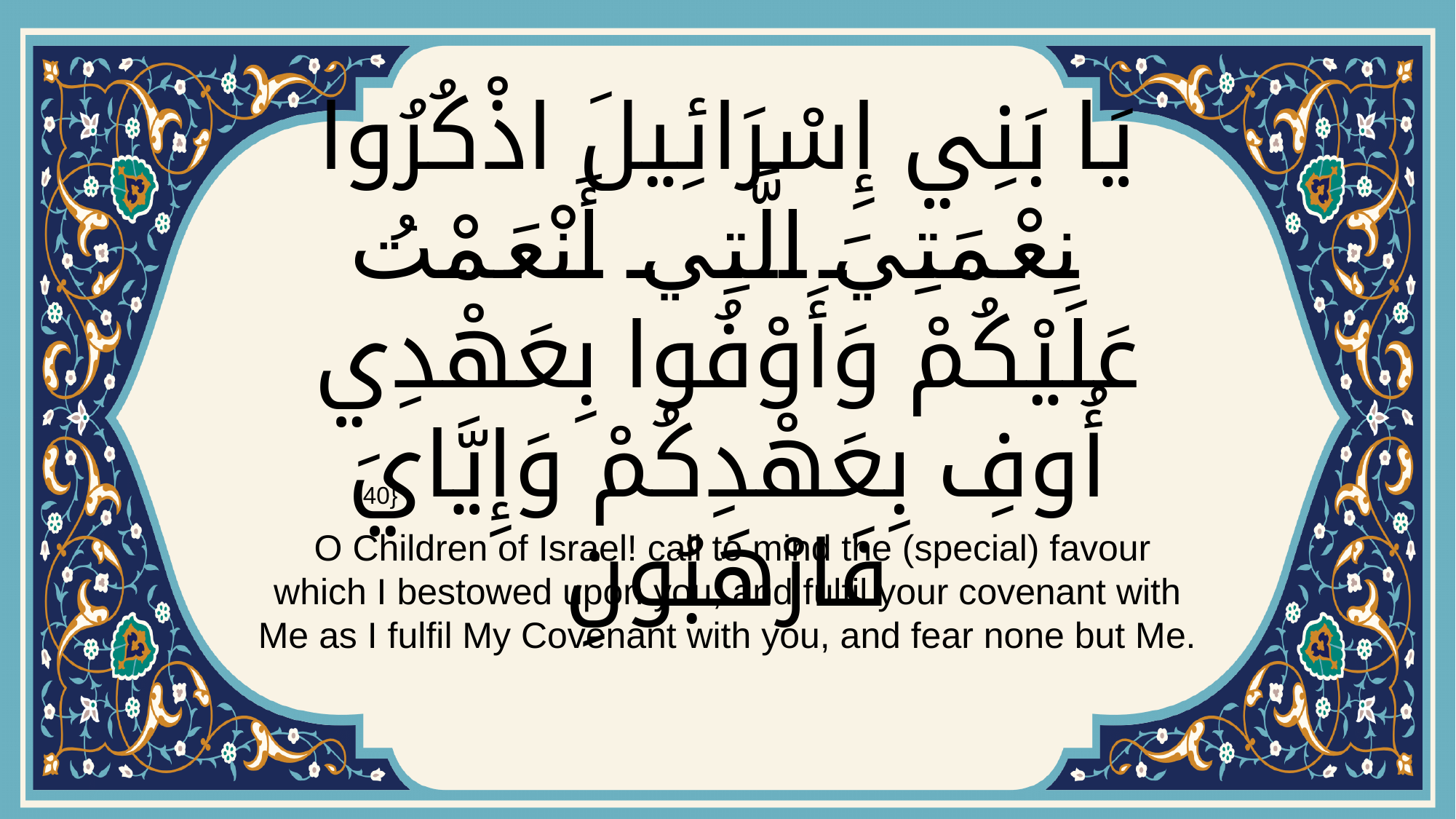

# يَا بَنِي إِسْرَائِيلَ اذْكُرُوا نِعْمَتِيَ الَّتِي أَنْعَمْتُ عَلَيْكُمْ وَأَوْفُوا بِعَهْدِي أُوفِ بِعَهْدِكُمْ وَإِيَّايَ فَارْهَبُونِ
{40}
 O Children of Israel! call to mind the (special) favour which I bestowed upon you, and fulfil your covenant with Me as I fulfil My Covenant with you, and fear none but Me.